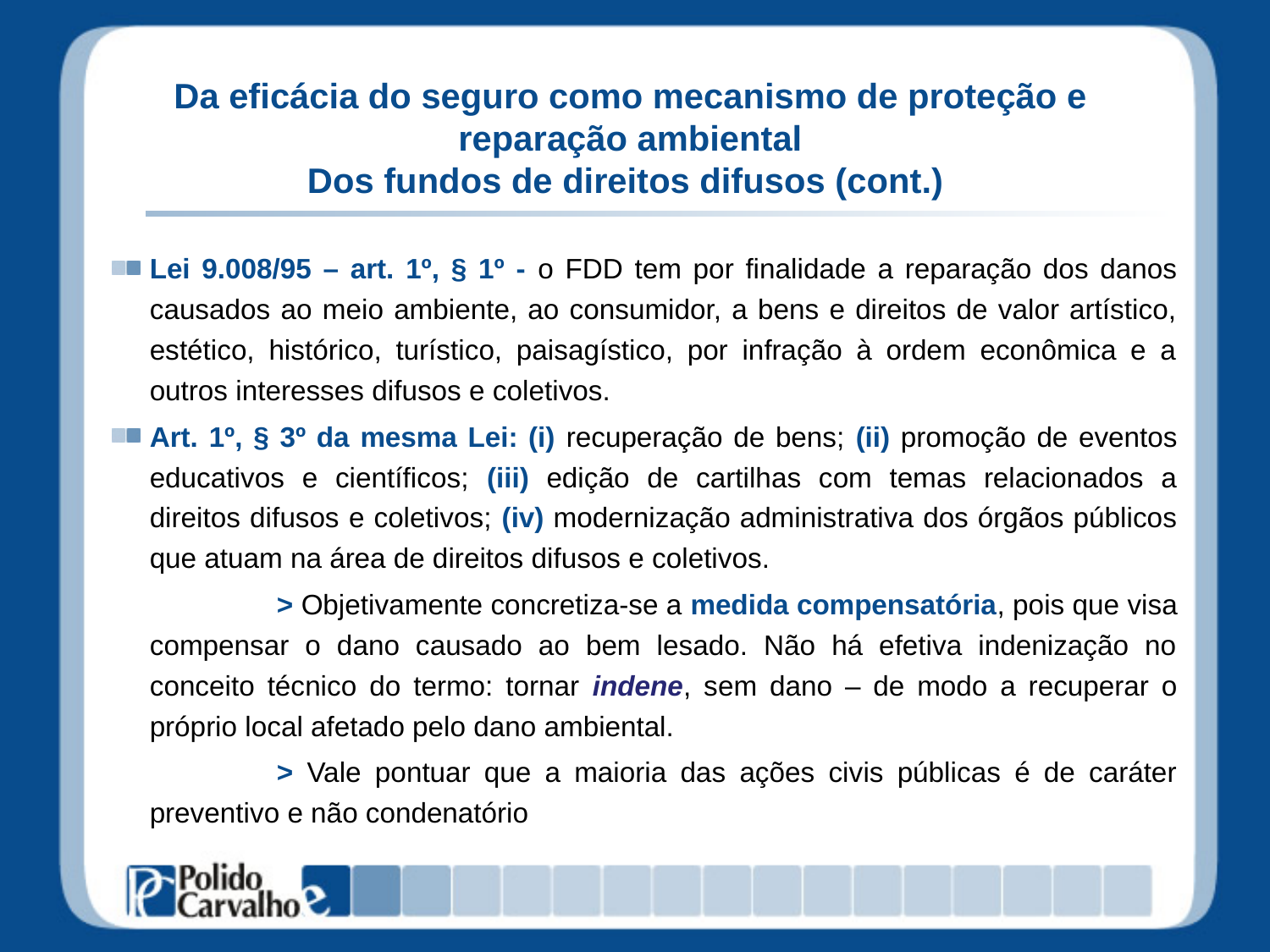

# Da eficácia do seguro como mecanismo de proteção e reparação ambiental Dos fundos de direitos difusos (cont.)
Lei 9.008/95 – art. 1º, § 1º - o FDD tem por finalidade a reparação dos danos causados ao meio ambiente, ao consumidor, a bens e direitos de valor artístico, estético, histórico, turístico, paisagístico, por infração à ordem econômica e a outros interesses difusos e coletivos.
Art. 1º, § 3º da mesma Lei: (i) recuperação de bens; (ii) promoção de eventos educativos e científicos; (iii) edição de cartilhas com temas relacionados a direitos difusos e coletivos; (iv) modernização administrativa dos órgãos públicos que atuam na área de direitos difusos e coletivos.
		> Objetivamente concretiza-se a medida compensatória, pois que visa compensar o dano causado ao bem lesado. Não há efetiva indenização no conceito técnico do termo: tornar indene, sem dano – de modo a recuperar o próprio local afetado pelo dano ambiental.
		> Vale pontuar que a maioria das ações civis públicas é de caráter preventivo e não condenatório